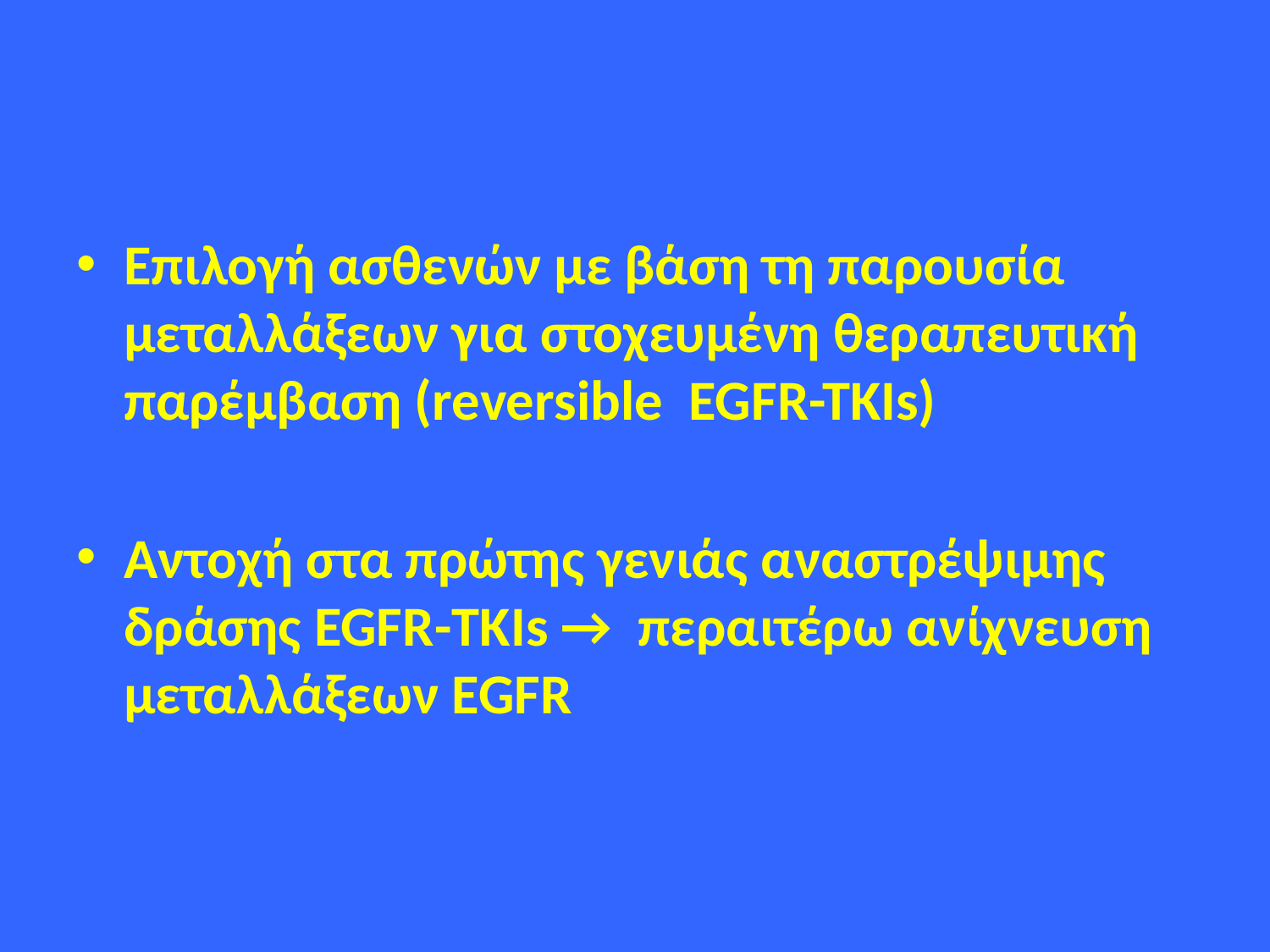

#
Επιλογή ασθενών με βάση τη παρουσία  μεταλλάξεων για στοχευμένη θεραπευτική παρέμβαση (reversible  EGFR-TKIs)

Αντοχή στα πρώτης γενιάς αναστρέψιμης δράσης EGFR-ΤΚΙs →  περαιτέρω ανίχνευση μεταλλάξεων EGFR